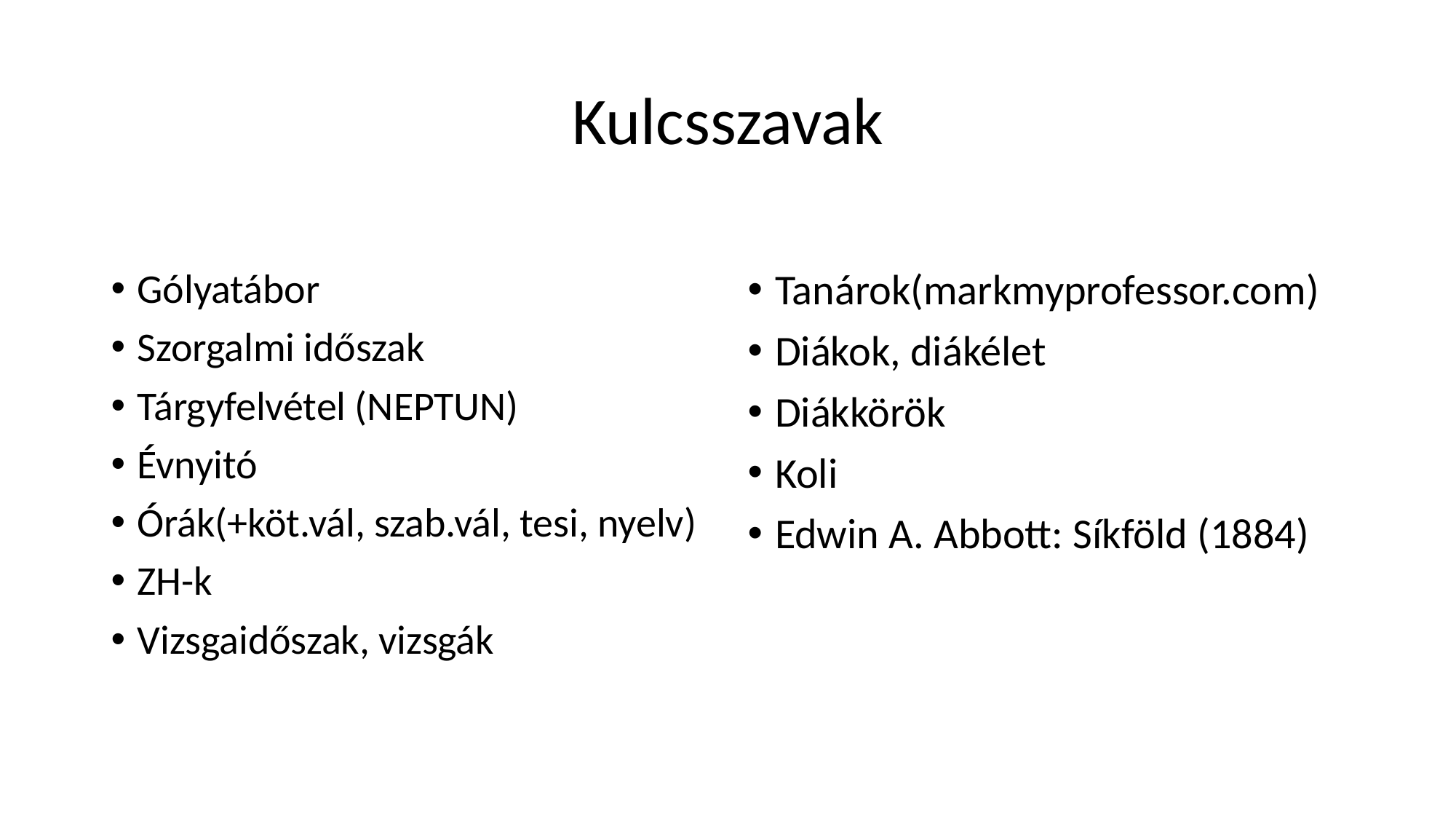

# Kulcsszavak
Gólyatábor
Szorgalmi időszak
Tárgyfelvétel (NEPTUN)
Évnyitó
Órák(+köt.vál, szab.vál, tesi, nyelv)
ZH-k
Vizsgaidőszak, vizsgák

Tanárok(markmyprofessor.com)
Diákok, diákélet
Diákkörök
Koli
Edwin A. Abbott: Síkföld (1884)